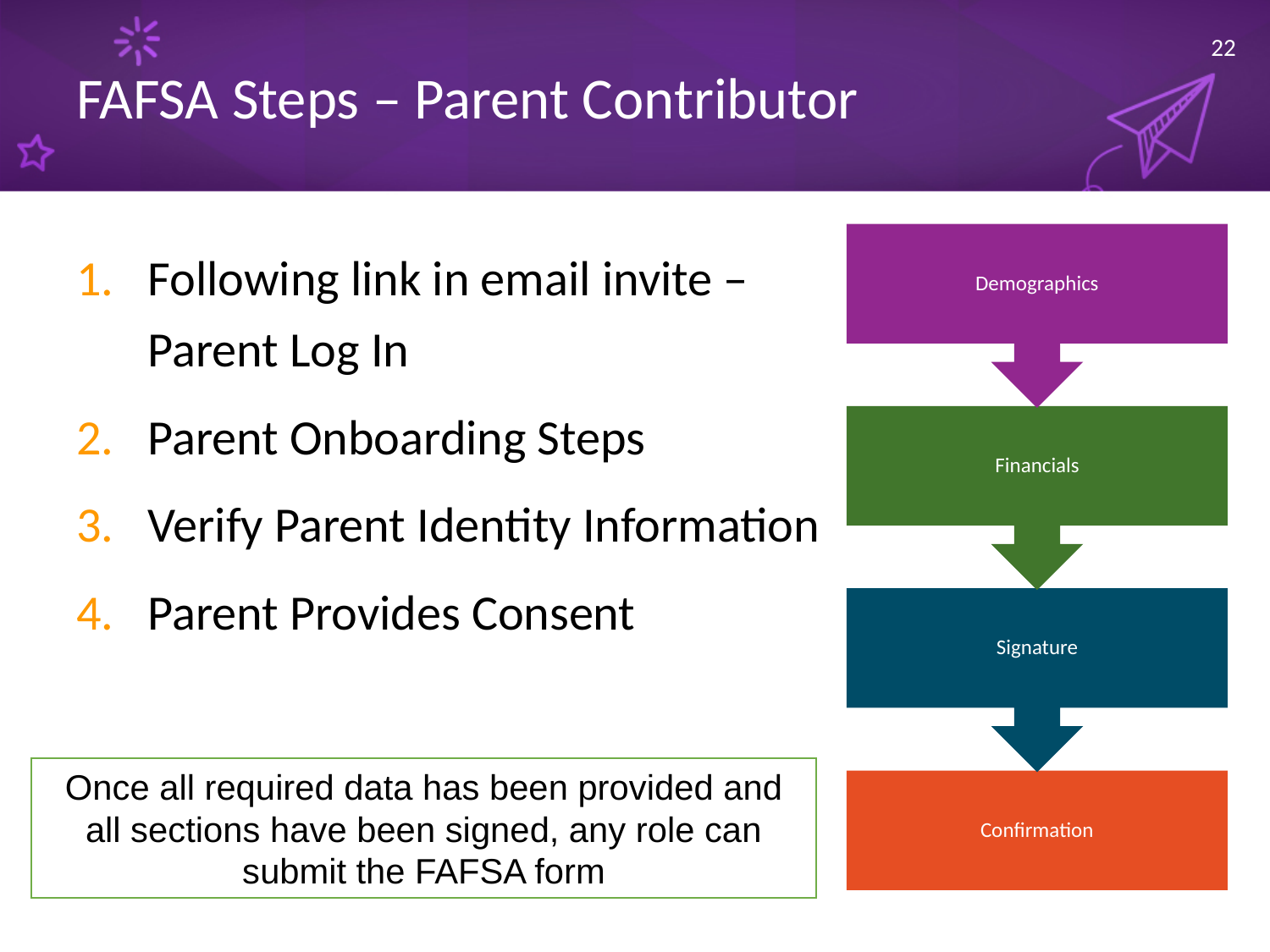

22
# FAFSA Steps – Parent Contributor
Confirmation
Signature
Financials
Demographics
Following link in email invite – Parent Log In
Parent Onboarding Steps
Verify Parent Identity Information
Parent Provides Consent

Once all required data has been provided and all sections have been signed, any role can submit the FAFSA form